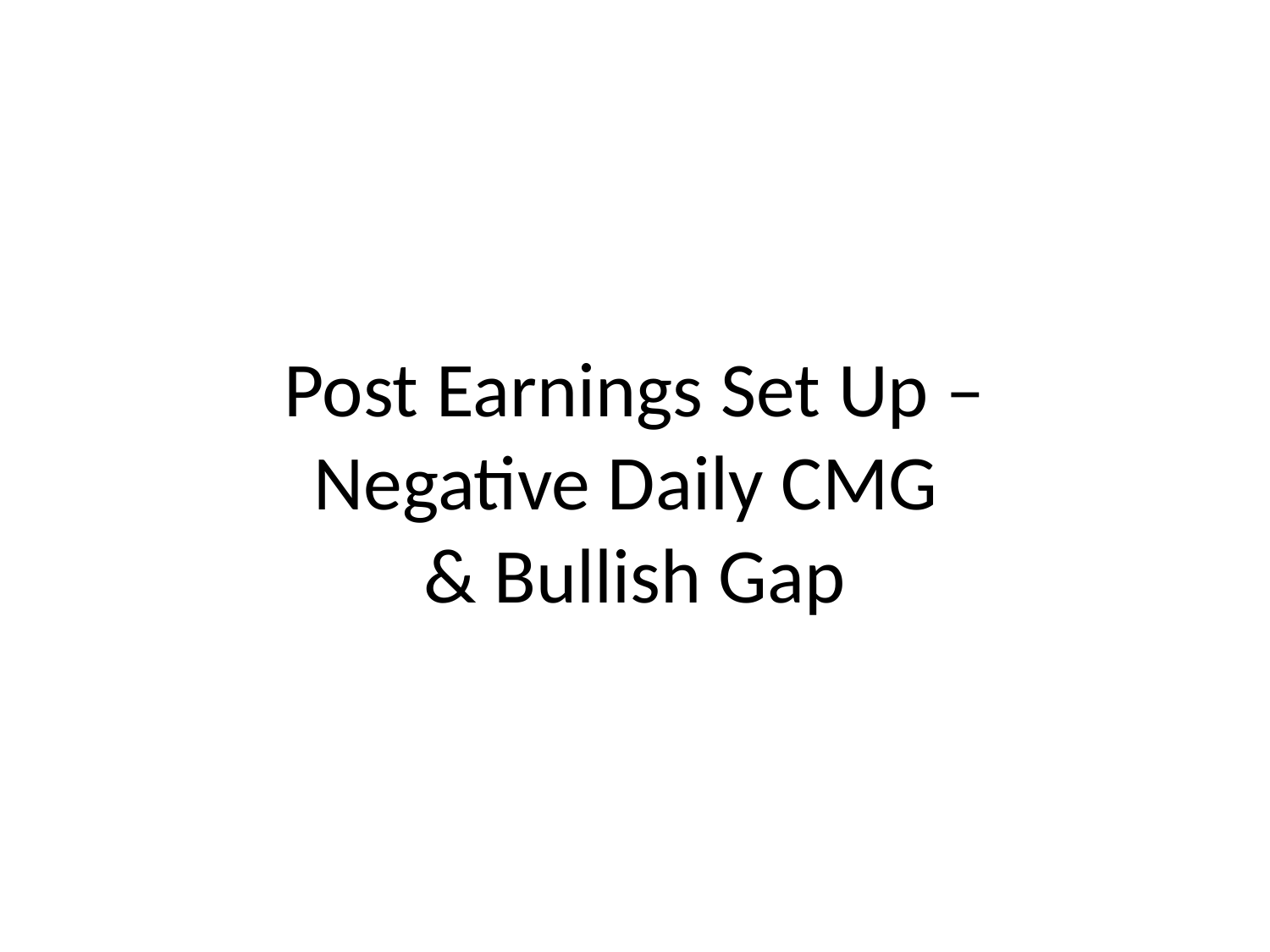

# Post Earnings Set Up – Negative Daily CMG & Bullish Gap